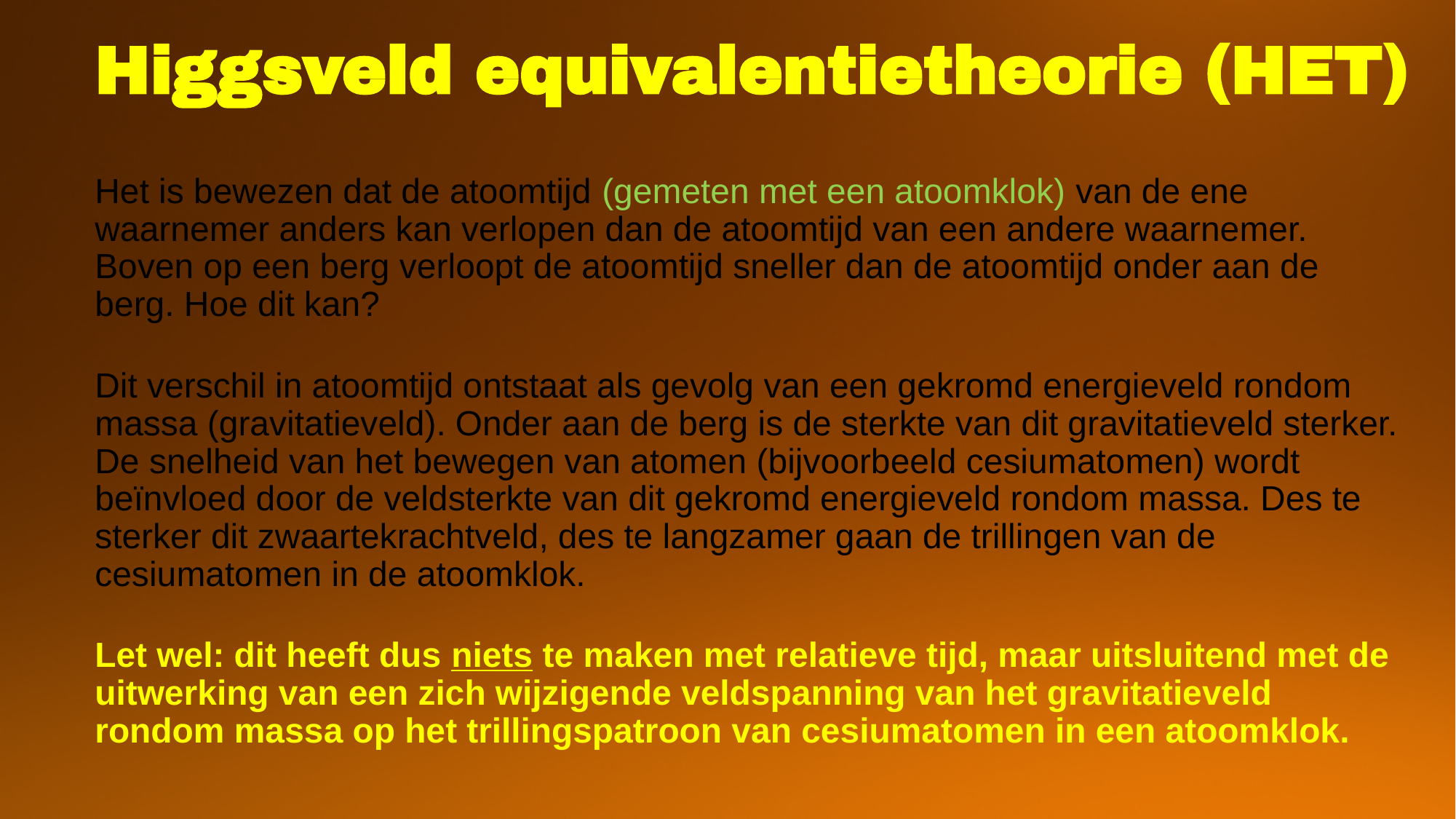

Higgsveld equivalentietheorie (HET)
Het is bewezen dat de atoomtijd (gemeten met een atoomklok) van de ene waarnemer anders kan verlopen dan de atoomtijd van een andere waarnemer. Boven op een berg verloopt de atoomtijd sneller dan de atoomtijd onder aan de berg. Hoe dit kan?

Dit verschil in atoomtijd ontstaat als gevolg van een gekromd energieveld rondom massa (gravitatieveld). Onder aan de berg is de sterkte van dit gravitatieveld sterker. De snelheid van het bewegen van atomen (bijvoorbeeld cesiumatomen) wordt beïnvloed door de veldsterkte van dit gekromd energieveld rondom massa. Des te sterker dit zwaartekrachtveld, des te langzamer gaan de trillingen van de cesiumatomen in de atoomklok.

Let wel: dit heeft dus niets te maken met relatieve tijd, maar uitsluitend met de uitwerking van een zich wijzigende veldspanning van het gravitatieveld rondom massa op het trillingspatroon van cesiumatomen in een atoomklok.